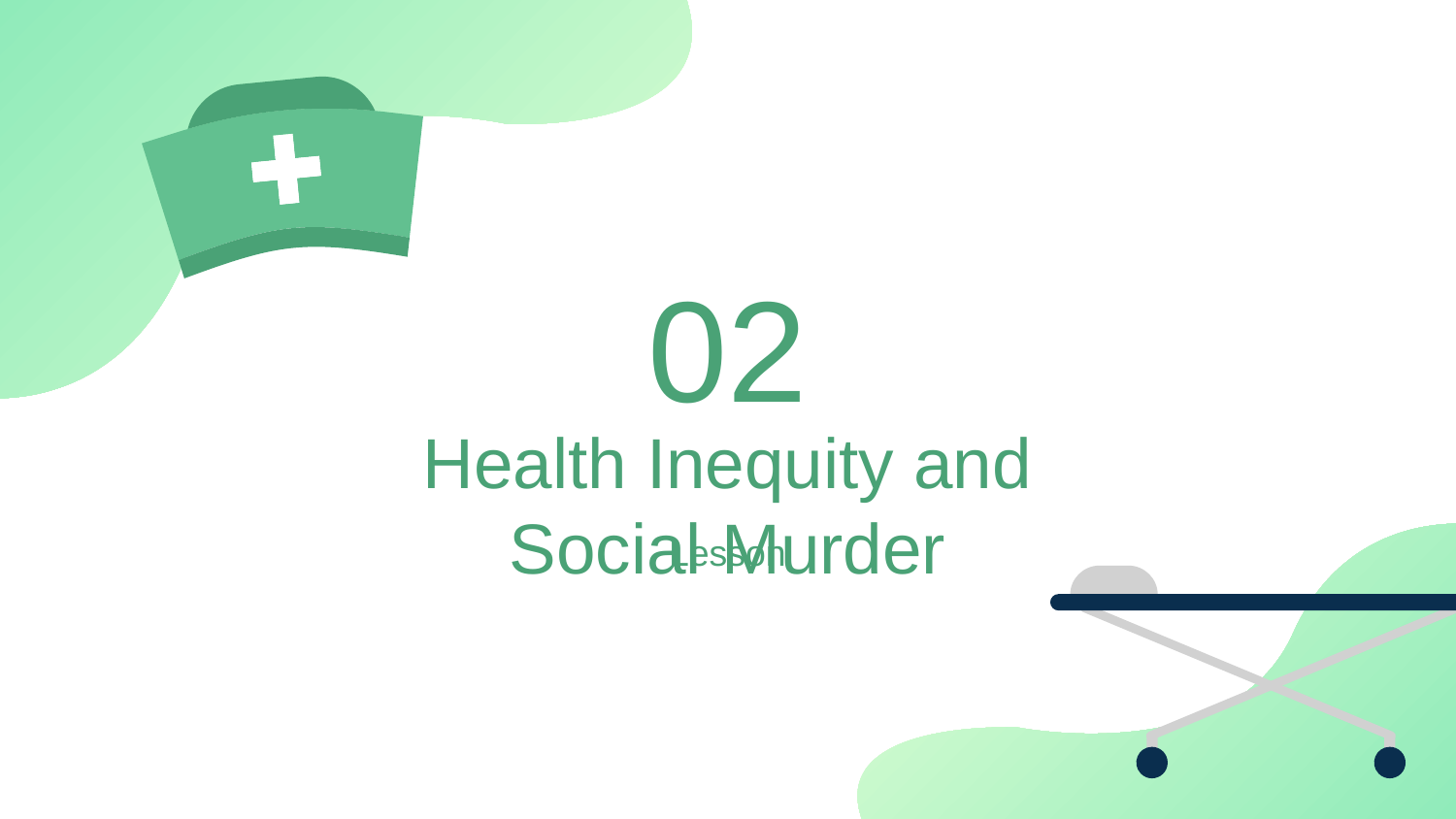

02
# Health Inequity and Social Murder
Lesson